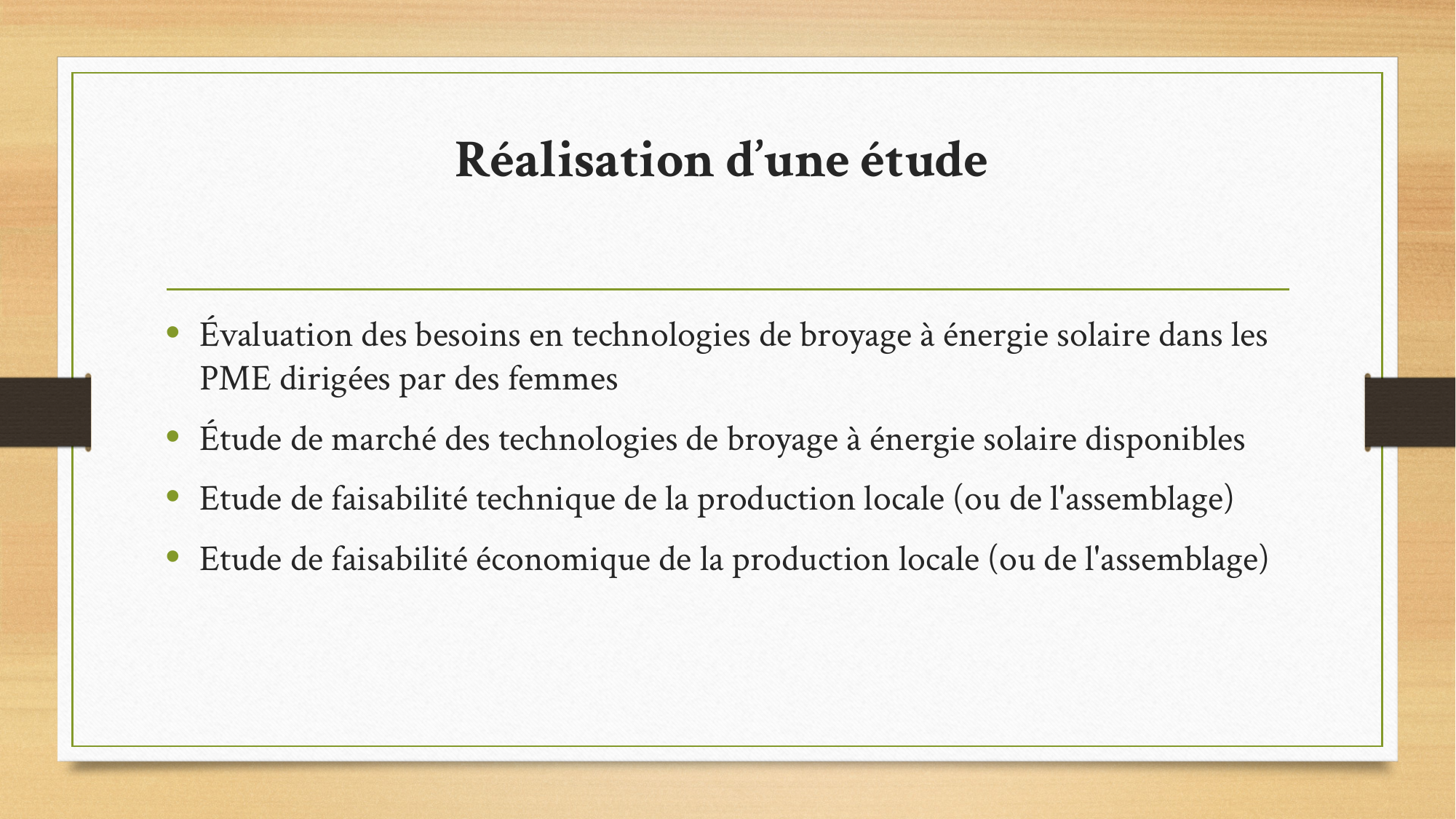

# Réalisation d’une étude
Évaluation des besoins en technologies de broyage à énergie solaire dans les PME dirigées par des femmes
Étude de marché des technologies de broyage à énergie solaire disponibles
Etude de faisabilité technique de la production locale (ou de l'assemblage)
Etude de faisabilité économique de la production locale (ou de l'assemblage)